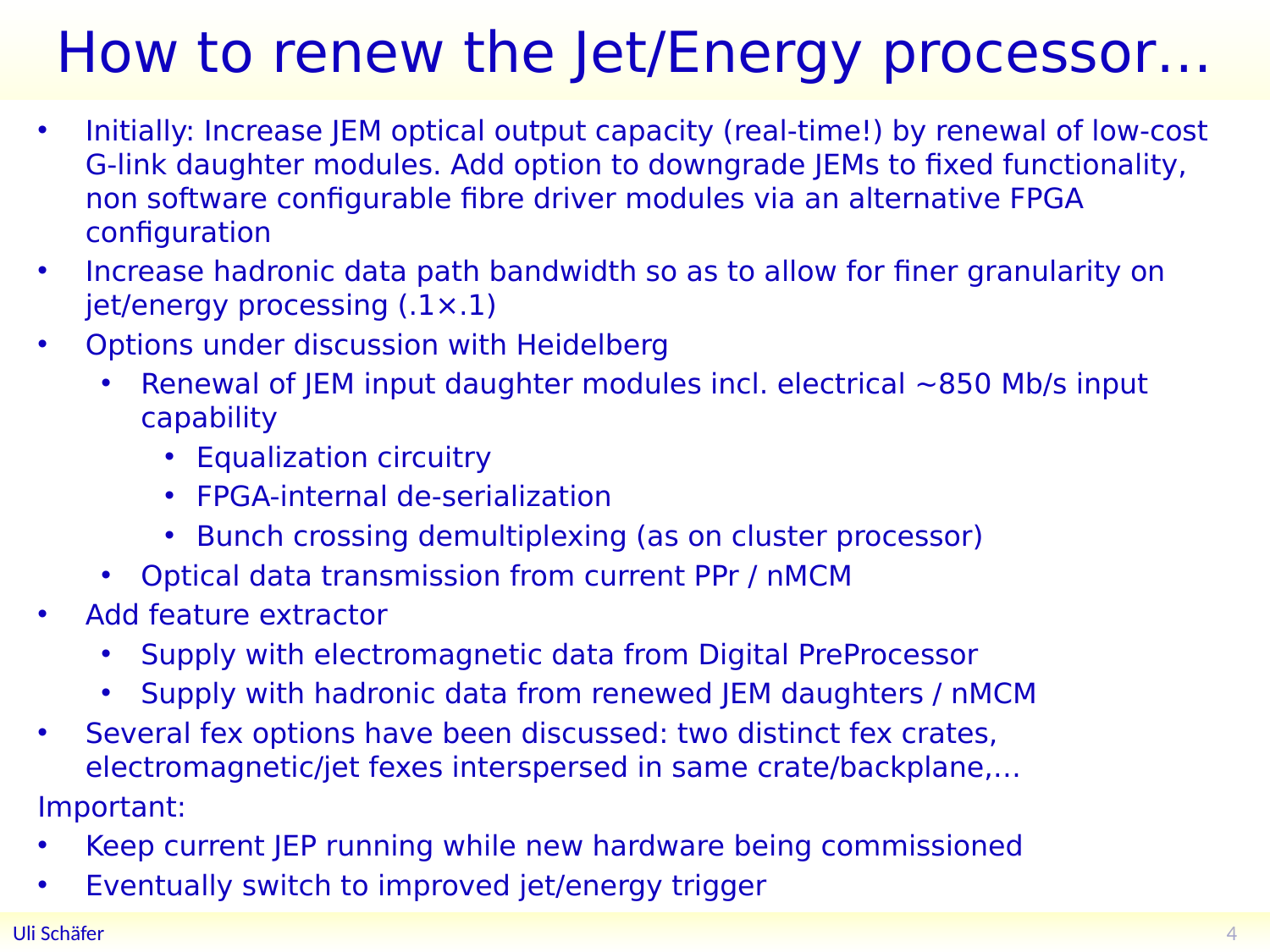

# How to renew the Jet/Energy processor…
Initially: Increase JEM optical output capacity (real-time!) by renewal of low-cost G-link daughter modules. Add option to downgrade JEMs to fixed functionality, non software configurable fibre driver modules via an alternative FPGA configuration
Increase hadronic data path bandwidth so as to allow for finer granularity on jet/energy processing (.1×.1)
Options under discussion with Heidelberg
Renewal of JEM input daughter modules incl. electrical ~850 Mb/s input capability
Equalization circuitry
FPGA-internal de-serialization
Bunch crossing demultiplexing (as on cluster processor)
Optical data transmission from current PPr / nMCM
Add feature extractor
Supply with electromagnetic data from Digital PreProcessor
Supply with hadronic data from renewed JEM daughters / nMCM
Several fex options have been discussed: two distinct fex crates, electromagnetic/jet fexes interspersed in same crate/backplane,…
Important:
Keep current JEP running while new hardware being commissioned
Eventually switch to improved jet/energy trigger

4
Uli Schäfer